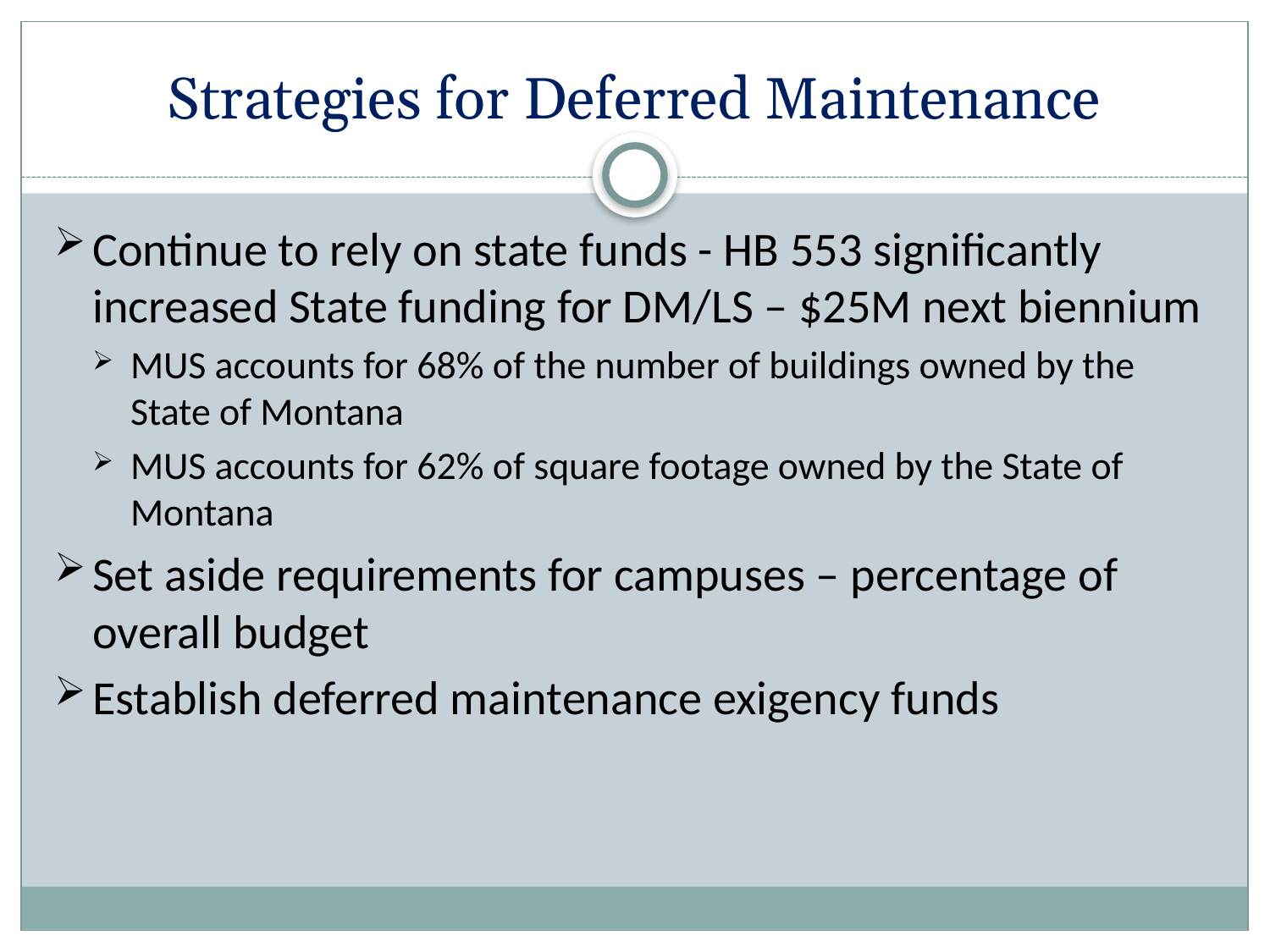

# Strategies for Deferred Maintenance
Continue to rely on state funds - HB 553 significantly increased State funding for DM/LS – $25M next biennium
MUS accounts for 68% of the number of buildings owned by the State of Montana
MUS accounts for 62% of square footage owned by the State of Montana
Set aside requirements for campuses – percentage of overall budget
Establish deferred maintenance exigency funds